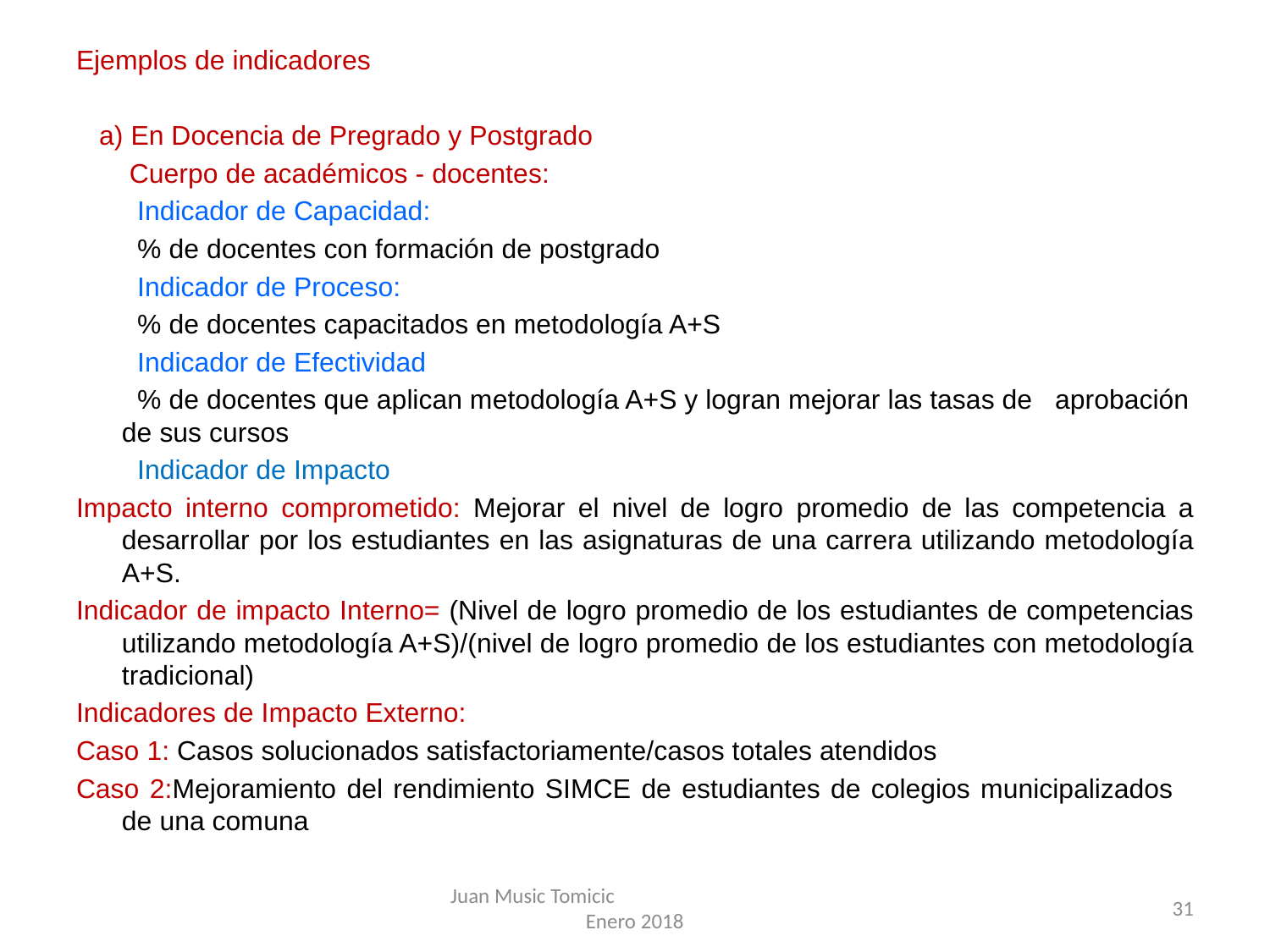

Ejemplos de indicadores

   a) En Docencia de Pregrado y Postgrado
       Cuerpo de académicos - docentes:
        Indicador de Capacidad:
        % de docentes con formación de postgrado
        Indicador de Proceso:
        % de docentes capacitados en metodología A+S
        Indicador de Efectividad
        % de docentes que aplican metodología A+S y logran mejorar las tasas de   aprobación de sus cursos
        Indicador de Impacto
Impacto interno comprometido: Mejorar el nivel de logro promedio de las competencia a desarrollar por los estudiantes en las asignaturas de una carrera utilizando metodología A+S.
Indicador de impacto Interno= (Nivel de logro promedio de los estudiantes de competencias utilizando metodología A+S)/(nivel de logro promedio de los estudiantes con metodología tradicional)
Indicadores de Impacto Externo:
Caso 1: Casos solucionados satisfactoriamente/casos totales atendidos
Caso 2:Mejoramiento del rendimiento SIMCE de estudiantes de colegios municipalizados   de una comuna
Juan Music Tomicic                                           Enero 2018
31